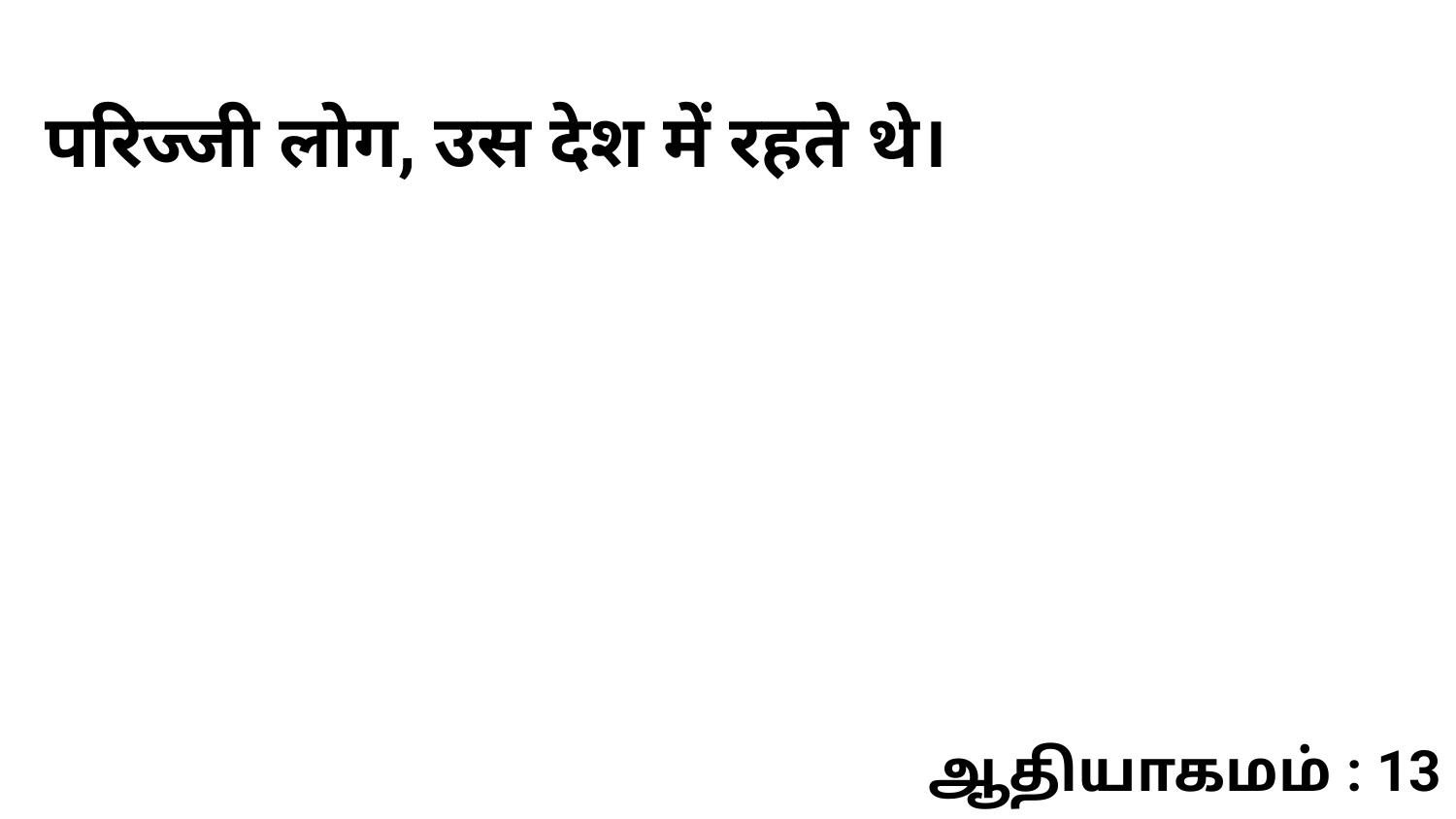

परिज्जी लोग, उस देश में रहते थे।
ஆதியாகமம் : 13